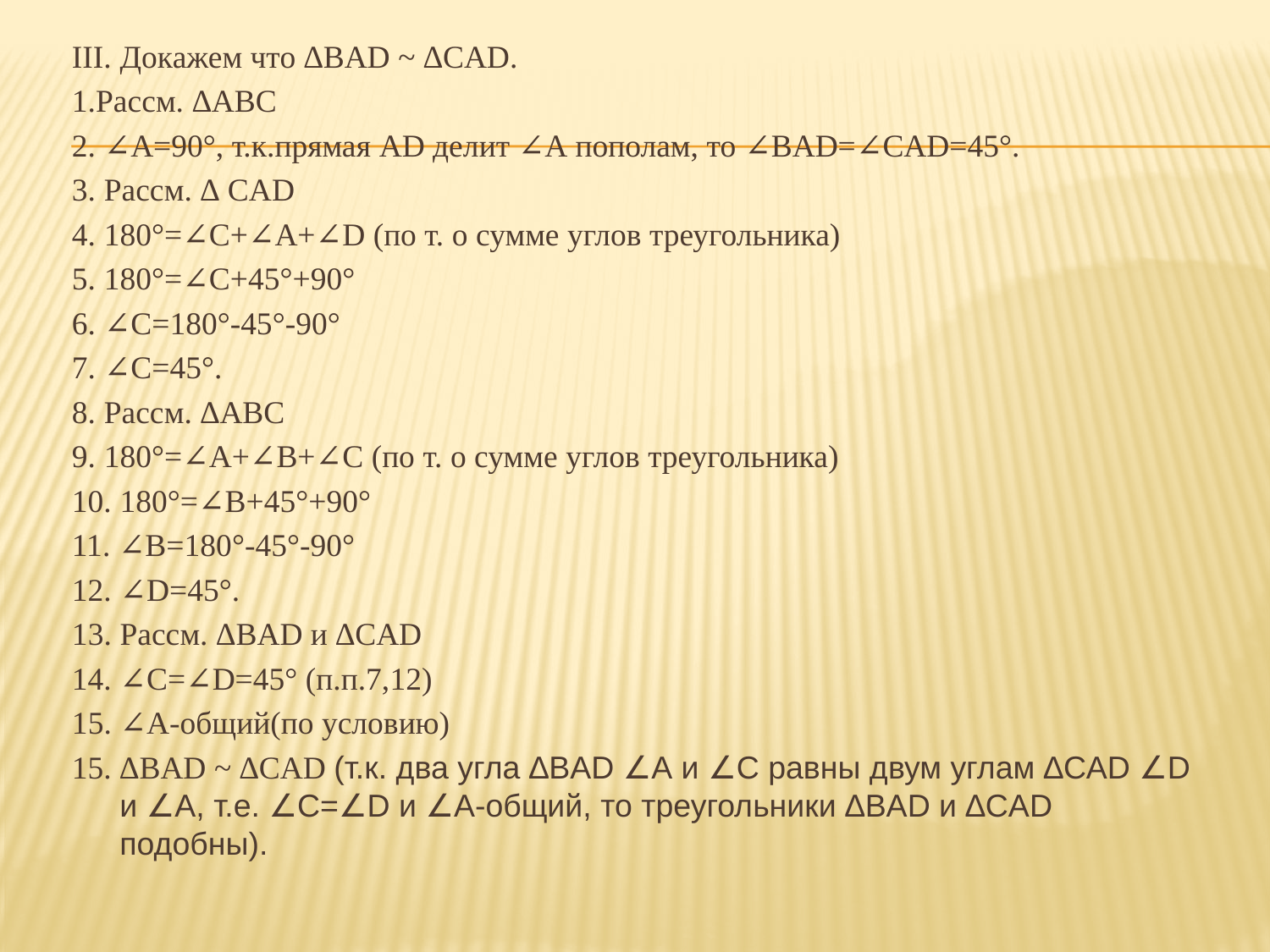

III. Докажем что ∆BAD ~ ∆CAD.
1.Рассм. ∆ABC
2. ∠A=90°, т.к.прямая AD делит ∠A пополам, то ∠BAD=∠CAD=45°.
3. Рассм. ∆ CAD
4. 180°=∠C+∠A+∠D (по т. о сумме углов треугольника)
5. 180°=∠C+45°+90°
6. ∠C=180°-45°-90°
7. ∠C=45°.
8. Рассм. ∆ABC
9. 180°=∠A+∠B+∠C (по т. о сумме углов треугольника)
10. 180°=∠B+45°+90°
11. ∠B=180°-45°-90°
12. ∠D=45°.
13. Рассм. ∆BAD и ∆CAD
14. ∠C=∠D=45° (п.п.7,12)
15. ∠A-общий(по условию)
15. ∆BAD ~ ∆CAD (т.к. два угла ∆BAD ∠A и ∠C равны двум углам ∆CAD ∠D и ∠A, т.е. ∠C=∠D и ∠A-общий, то треугольники ∆BAD и ∆CAD подобны).